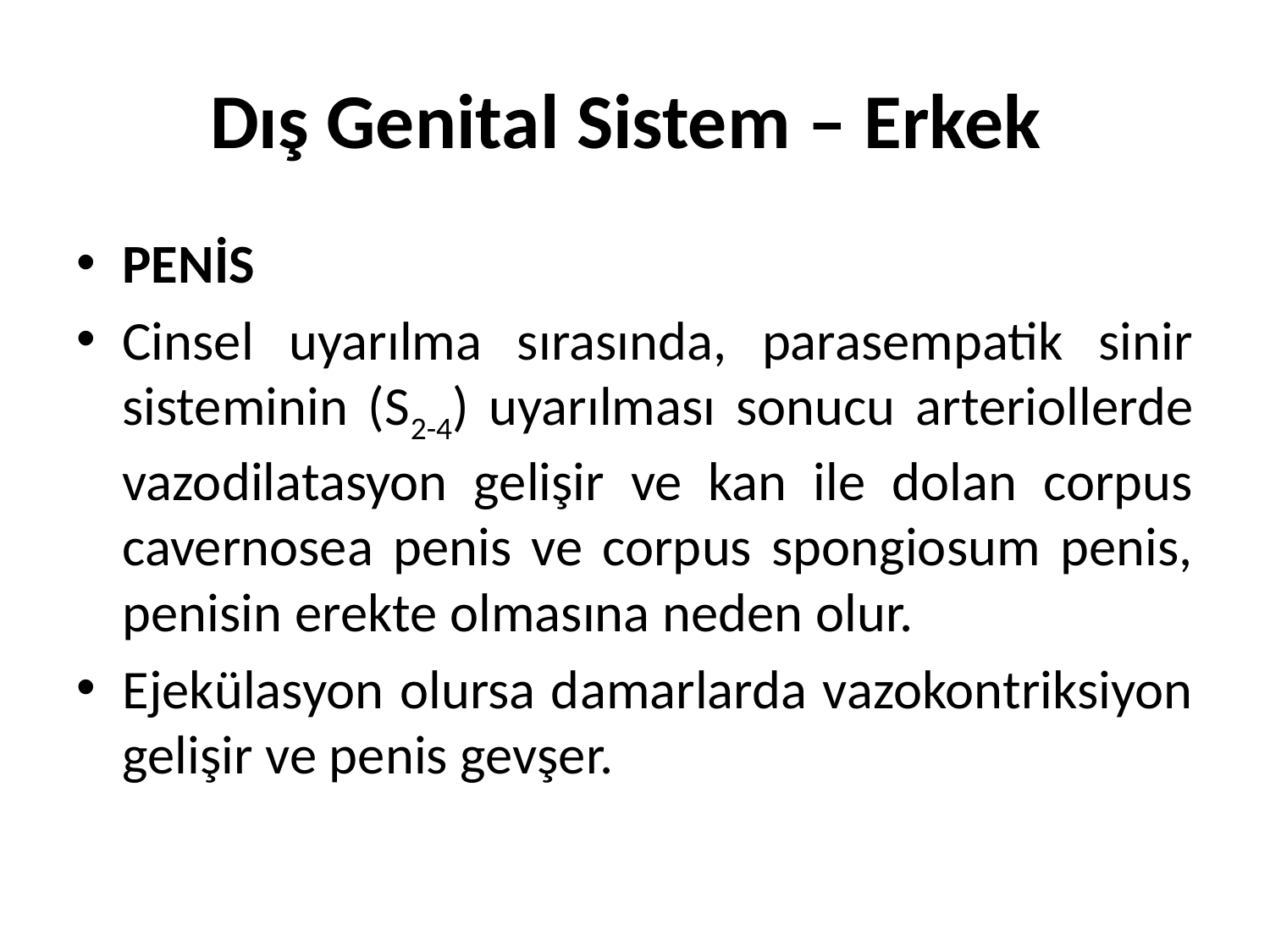

# Dış Genital Sistem – Erkek
PENİS
Cinsel uyarılma sırasında, parasempatik sinir sisteminin (S2-4) uyarılması sonucu arteriollerde vazodilatasyon gelişir ve kan ile dolan corpus cavernosea penis ve corpus spongiosum penis, penisin erekte olmasına neden olur.
Ejekülasyon olursa damarlarda vazokontriksiyon gelişir ve penis gevşer.